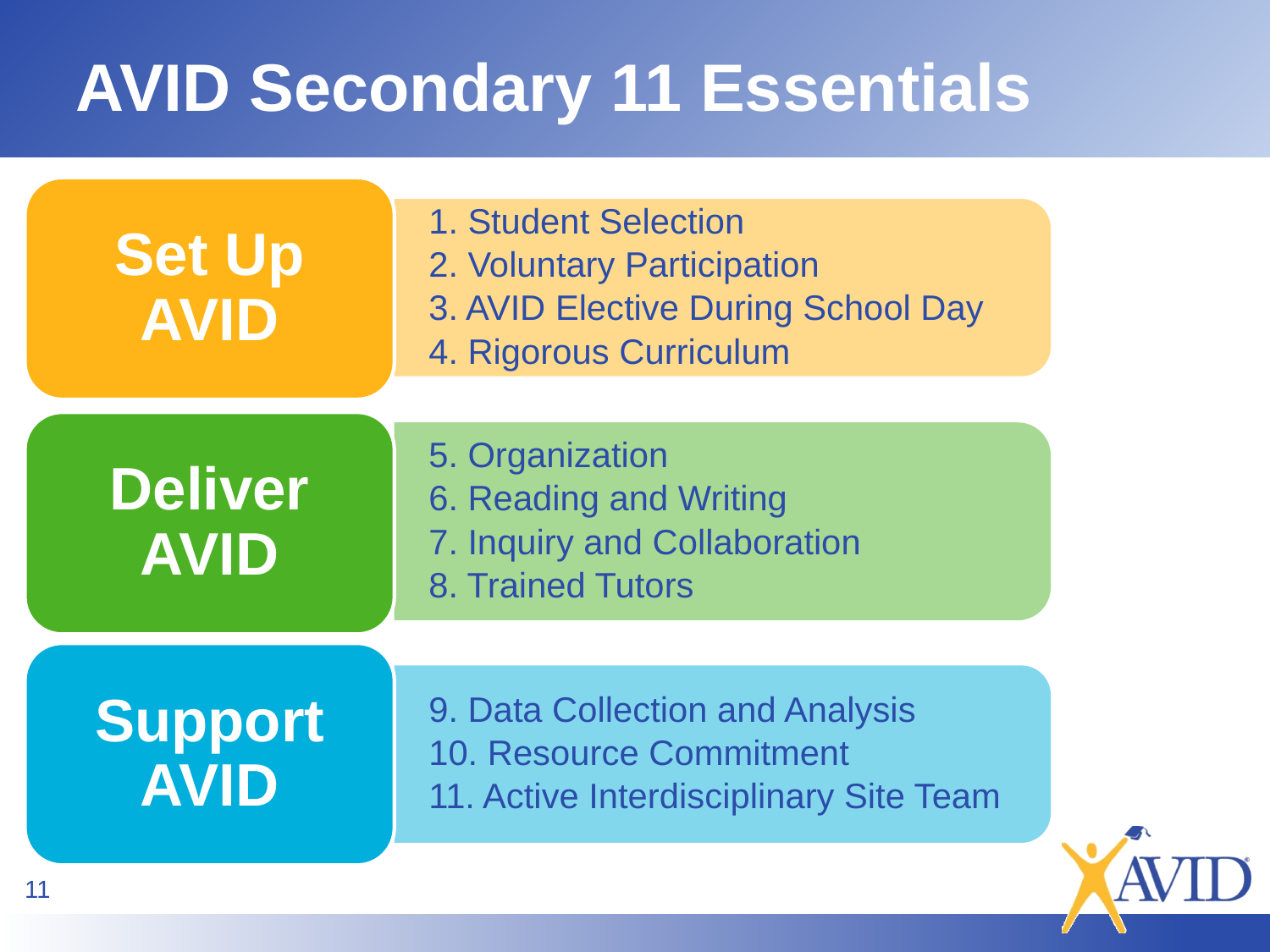

AVID Secondary 11 Essentials
Set Up AVID
1. Student Selection
2. Voluntary Participation
3. AVID Elective During School Day
4. Rigorous Curriculum
Deliver AVID
5. Organization
6. Reading and Writing
7. Inquiry and Collaboration
8. Trained Tutors
Support AVID
9. Data Collection and Analysis
10. Resource Commitment
11. Active Interdisciplinary Site Team
11